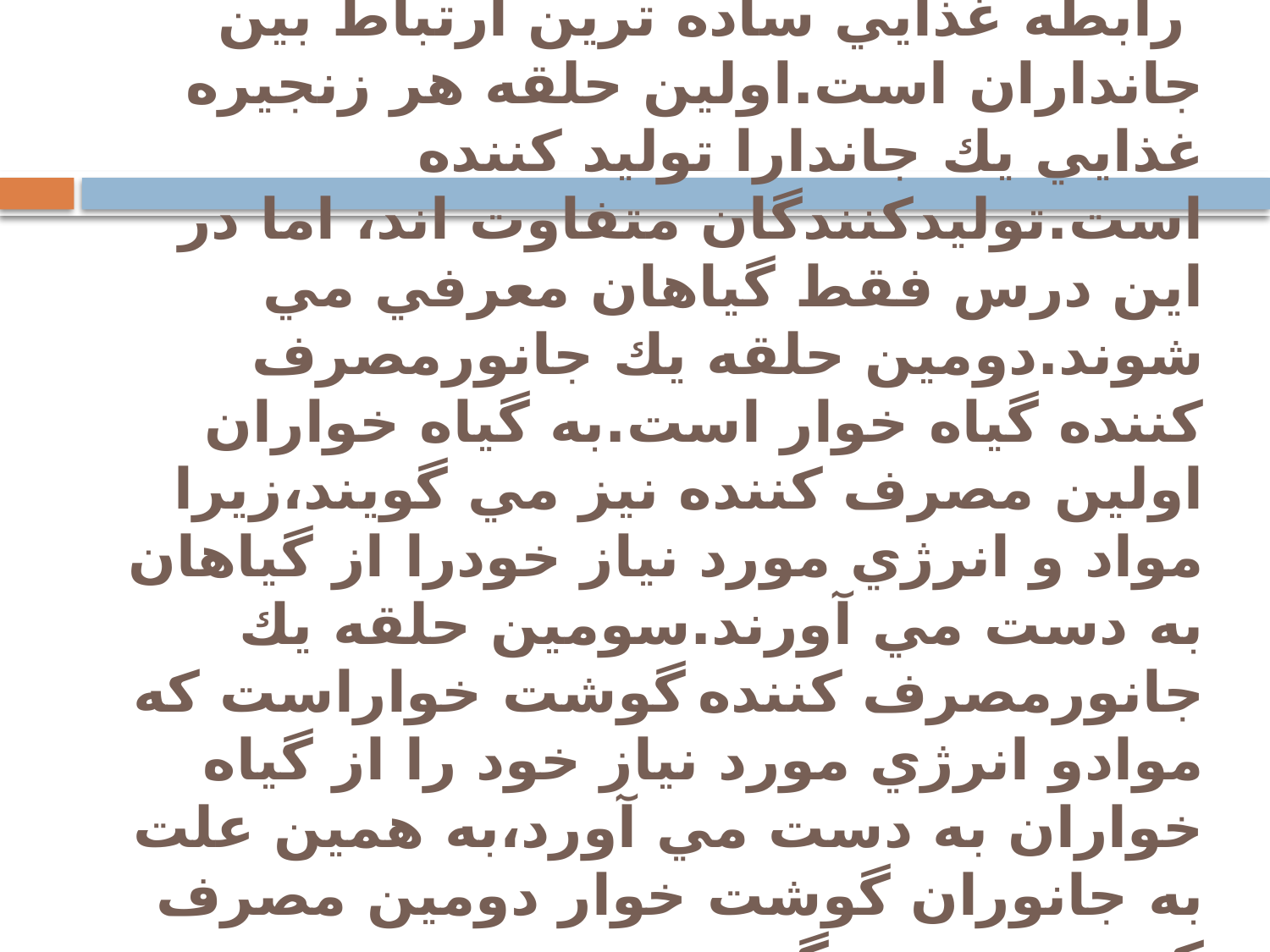

# دانستنی های برای معلم رابطه غذايي ساده ترين ارتباط بين جانداران است.اولين حلقه هر زنجيره غذايي يك جاندارا توليد كننده است.توليدكنندگان متفاوت اند، اما در اين درس فقط گياهان معرفي مي شوند.دومين حلقه يك جانورمصرف كننده گياه خوار است.به گياه خواران اولين مصرف كننده نيز مي گويند،زيرا مواد و انرژي مورد نياز خودرا از گياهان به دست مي آورند.سومين حلقه يك جانورمصرف كننده گوشت خواراست كه موادو انرژي مورد نياز خود را از گياه خواران به دست مي آورد،به همين علت به جانوران گوشت خوار دومين مصرف كننده نيز مي گويند. تجزيه كنندگان متفاوت اند، امادراين درس فقط به قارچ ها اشاره شده است.